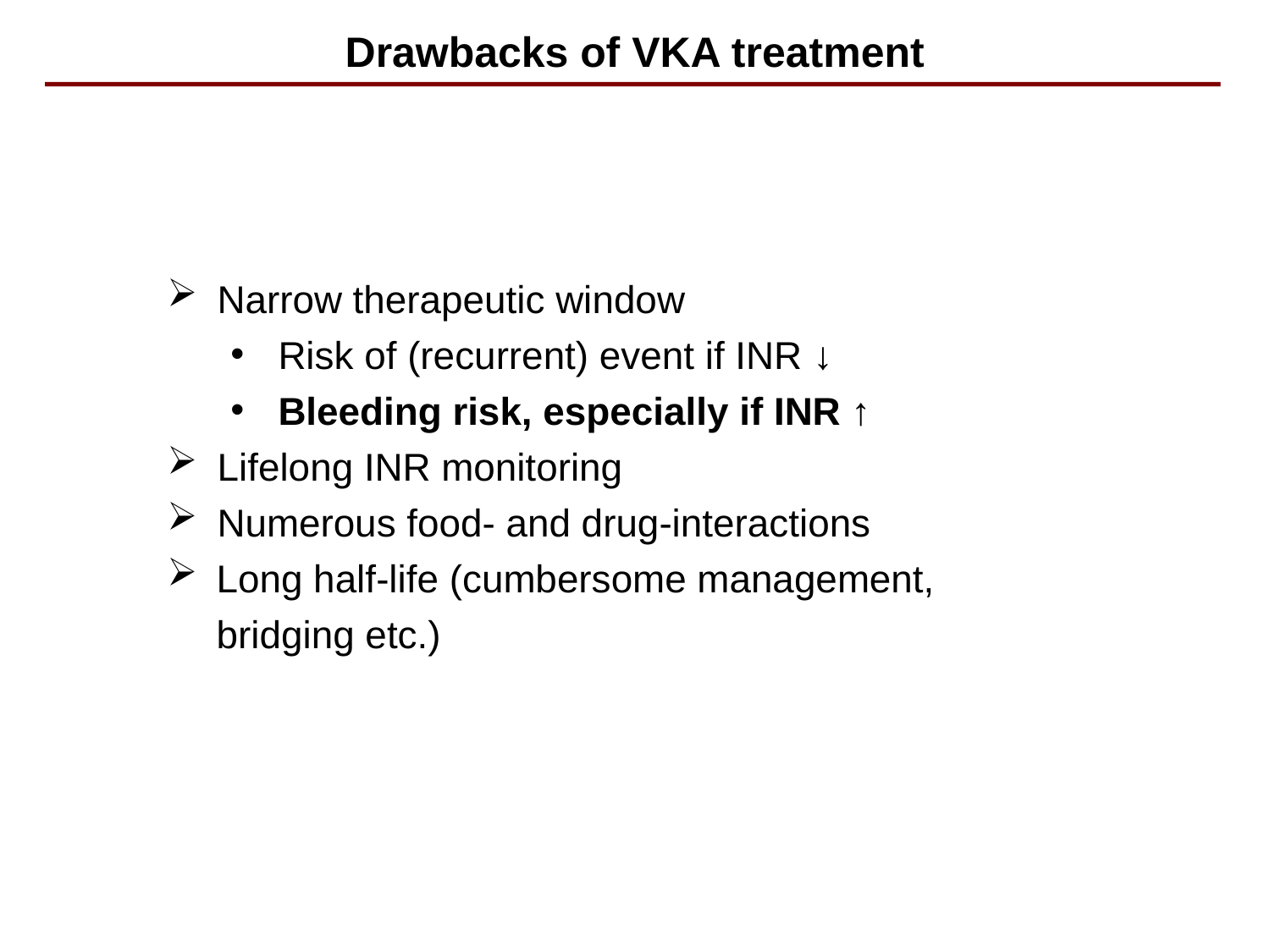

Drawbacks of VKA treatment

	Narrow therapeutic window
Risk of (recurrent) event if INR ↓
Bleeding risk, especially if INR ↑
 	Lifelong INR monitoring
Numerous food- and drug-interactions
Long half-life (cumbersome management, bridging etc.)